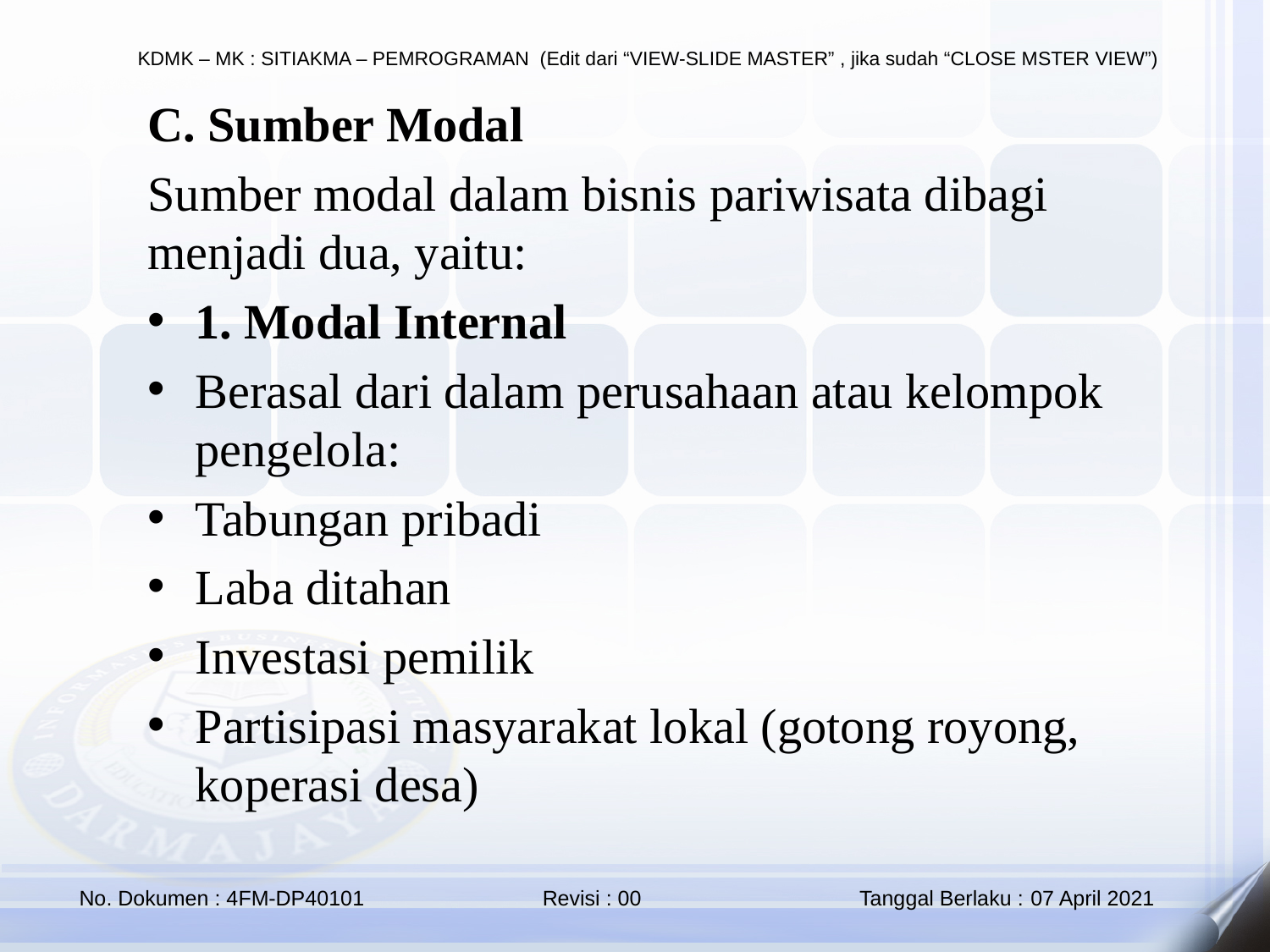

C. Sumber Modal
Sumber modal dalam bisnis pariwisata dibagi menjadi dua, yaitu:
1. Modal Internal
Berasal dari dalam perusahaan atau kelompok pengelola:
Tabungan pribadi
Laba ditahan
Investasi pemilik
Partisipasi masyarakat lokal (gotong royong, koperasi desa)